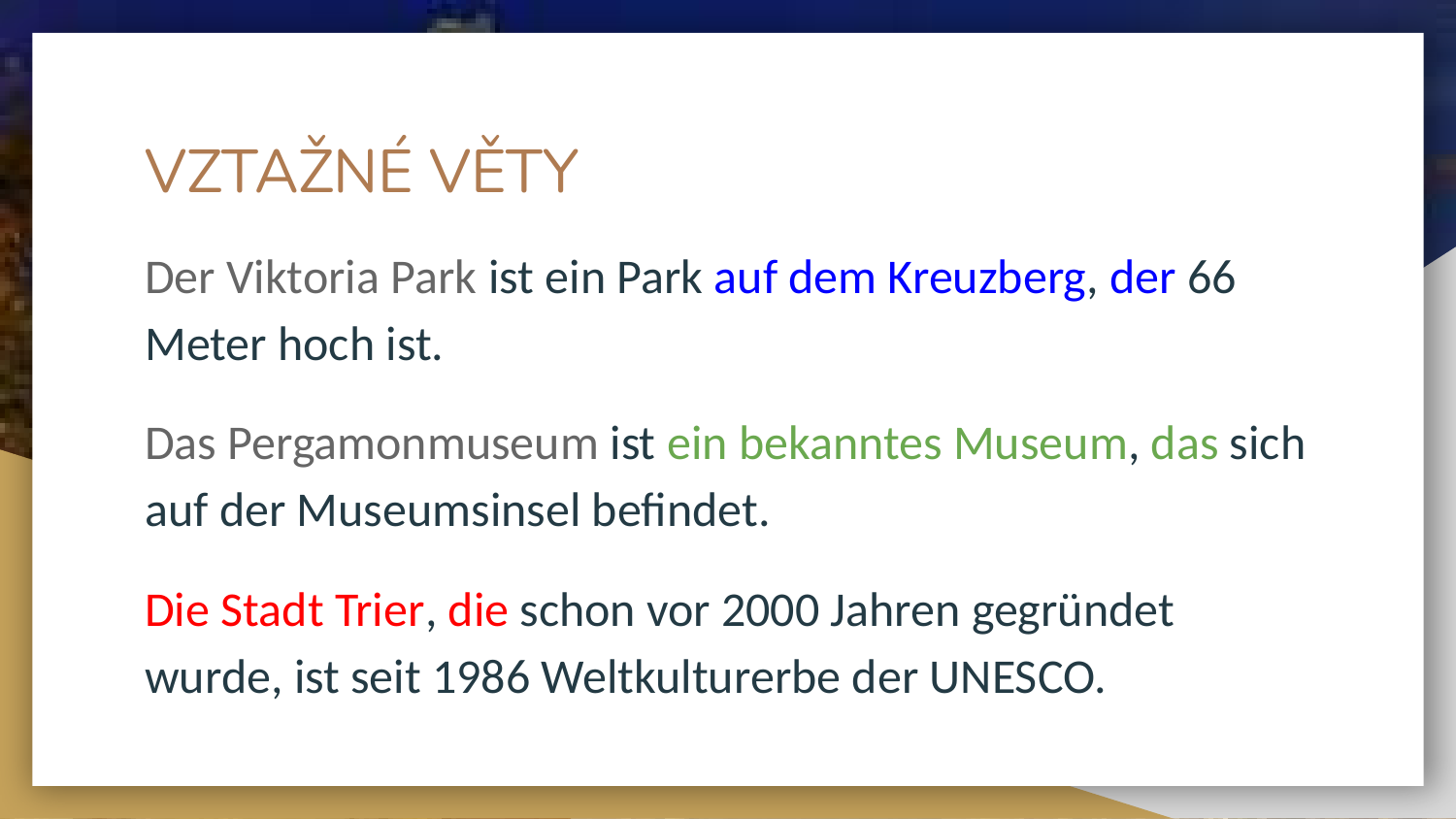

# VZTAŽNÉ VĚTY
Der Viktoria Park ist ein Park auf dem Kreuzberg, der 66 Meter hoch ist.
Das Pergamonmuseum ist ein bekanntes Museum, das sich auf der Museumsinsel befindet.
Die Stadt Trier, die schon vor 2000 Jahren gegründet wurde, ist seit 1986 Weltkulturerbe der UNESCO.